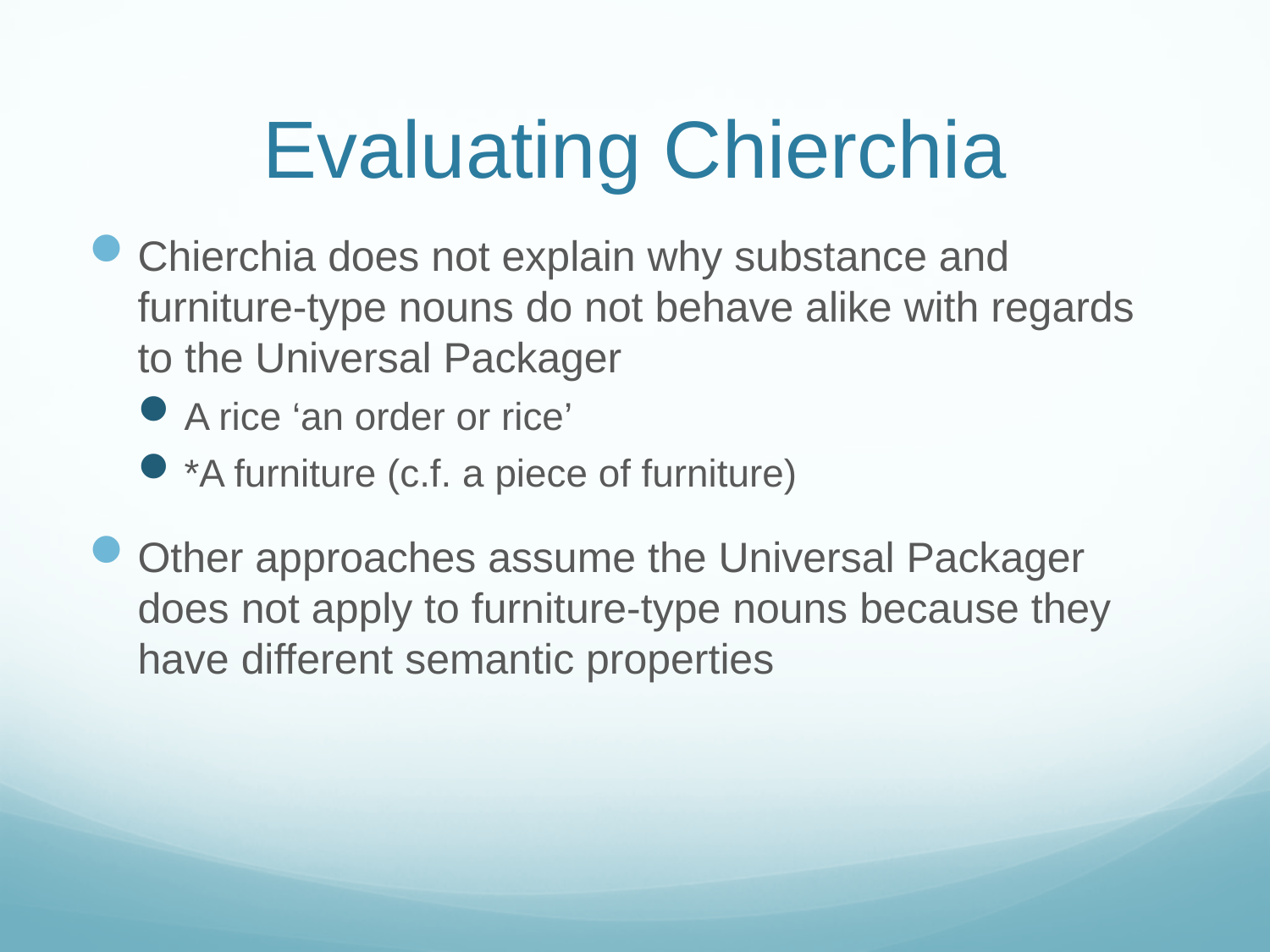

# Evaluating Chierchia
Chierchia does not explain why substance and furniture-type nouns do not behave alike with regards to the Universal Packager
A rice ‘an order or rice’
*A furniture (c.f. a piece of furniture)
Other approaches assume the Universal Packager does not apply to furniture-type nouns because they have different semantic properties